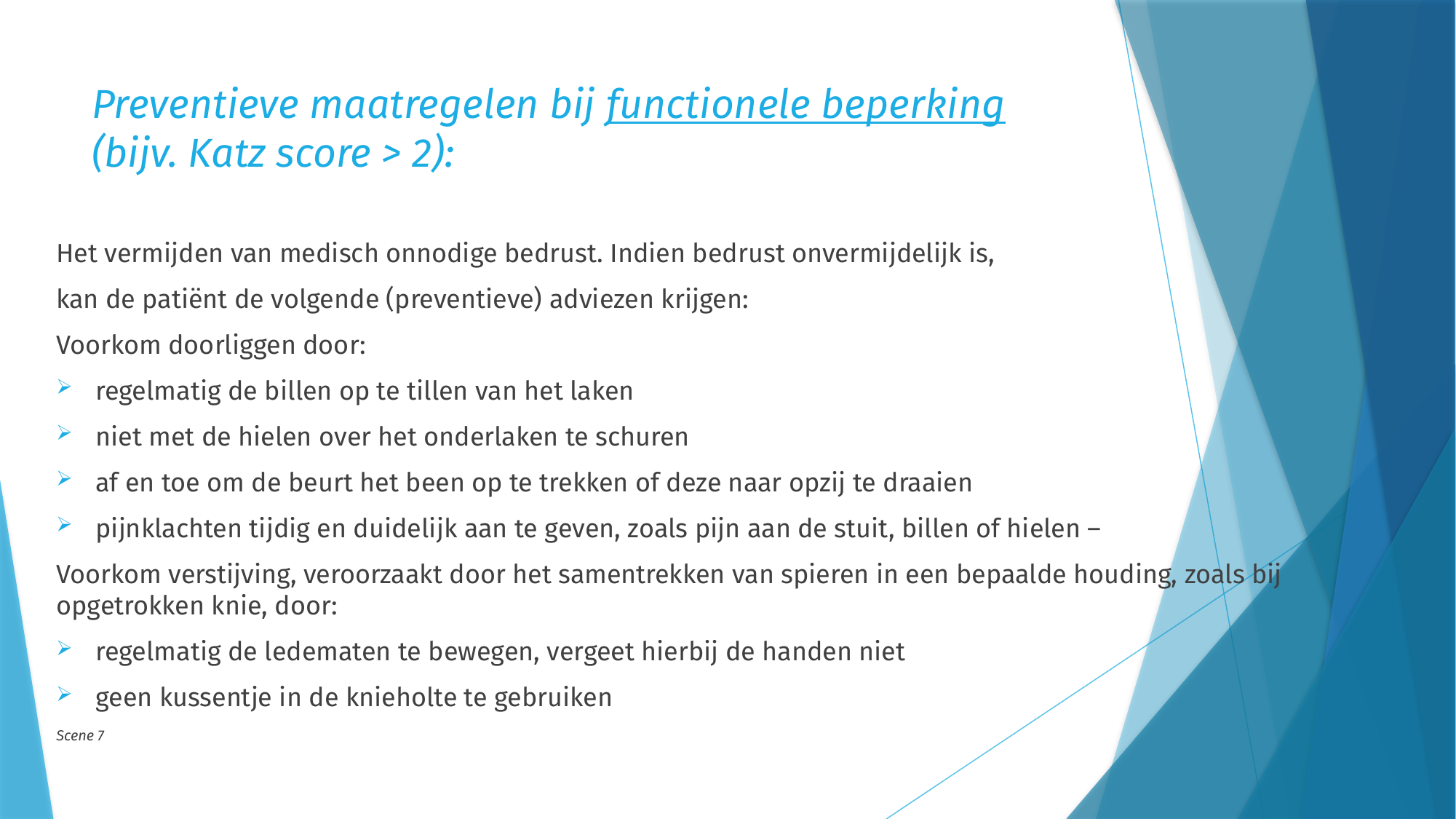

# Preventieve maatregelen bij functionele beperking (bijv. Katz score > 2):
Het vermijden van medisch onnodige bedrust. Indien bedrust onvermijdelijk is,
kan de patiënt de volgende (preventieve) adviezen krijgen:
Voorkom doorliggen door:
regelmatig de billen op te tillen van het laken
niet met de hielen over het onderlaken te schuren
af en toe om de beurt het been op te trekken of deze naar opzij te draaien
pijnklachten tijdig en duidelijk aan te geven, zoals pijn aan de stuit, billen of hielen –
Voorkom verstijving, veroorzaakt door het samentrekken van spieren in een bepaalde houding, zoals bij opgetrokken knie, door:
regelmatig de ledematen te bewegen, vergeet hierbij de handen niet
geen kussentje in de knieholte te gebruiken
Scene 7